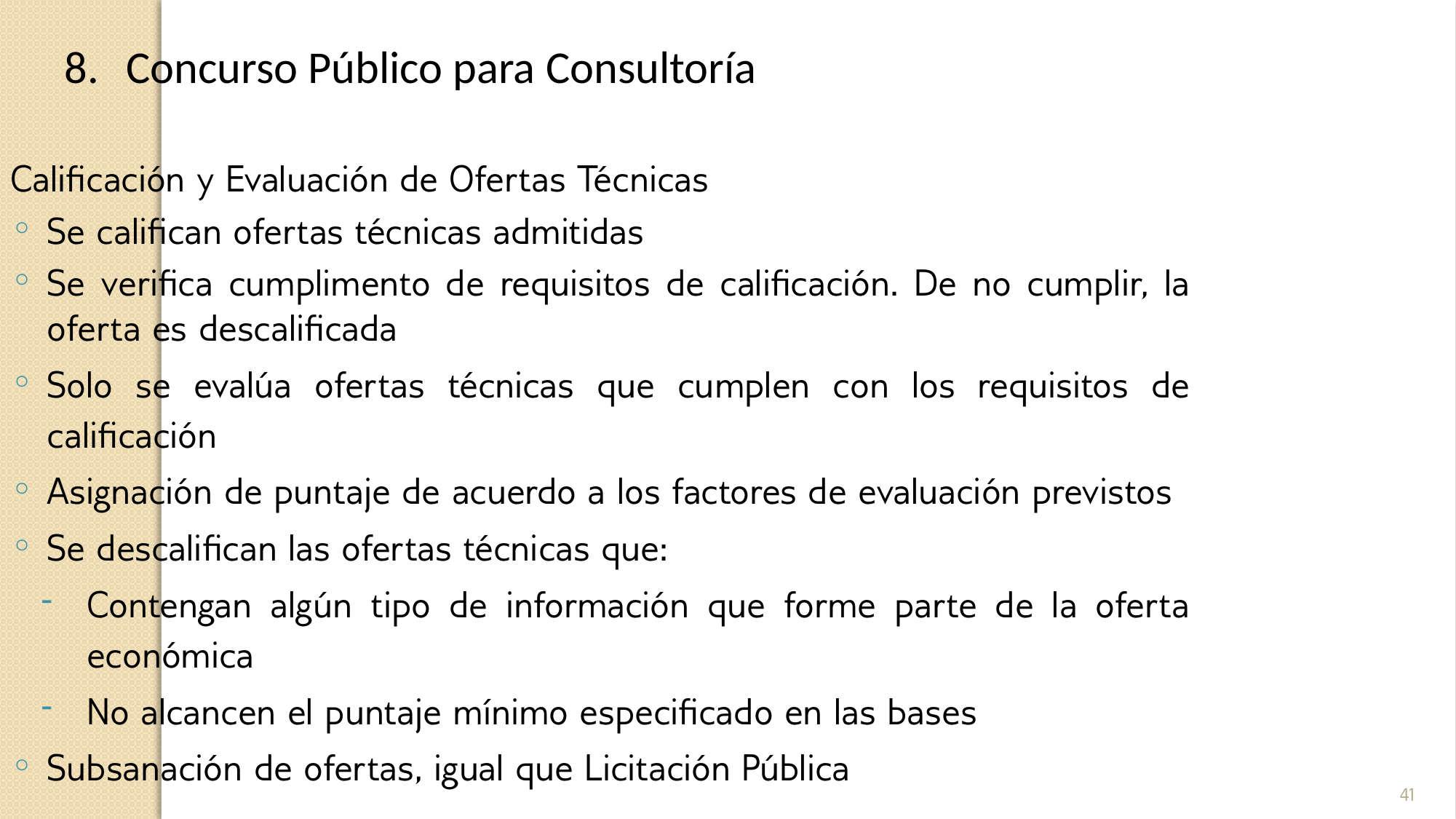

Concurso Público para Consultoría
Calificación y Evaluación de Ofertas Técnicas
Se califican ofertas técnicas admitidas
Se verifica cumplimento de requisitos de calificación. De no cumplir, la oferta es descalificada
Solo se evalúa ofertas técnicas que cumplen con los requisitos de calificación
Asignación de puntaje de acuerdo a los factores de evaluación previstos
Se descalifican las ofertas técnicas que:
Contengan algún tipo de información que forme parte de la oferta económica
No alcancen el puntaje mínimo especificado en las bases
Subsanación de ofertas, igual que Licitación Pública

41